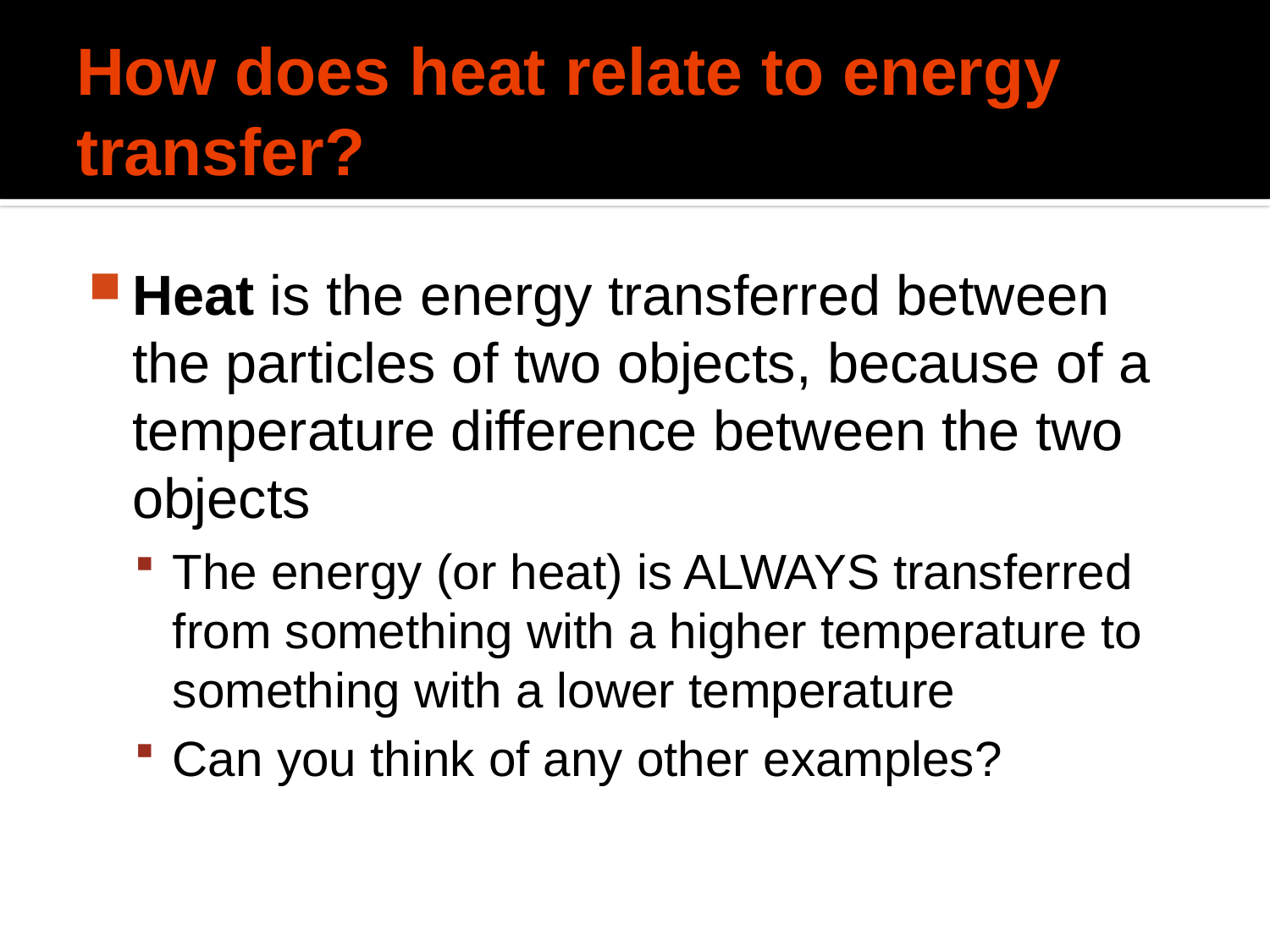

# How does heat relate to energy transfer?
Heat is the energy transferred between the particles of two objects, because of a temperature difference between the two objects
The energy (or heat) is ALWAYS transferred from something with a higher temperature to something with a lower temperature
Can you think of any other examples?